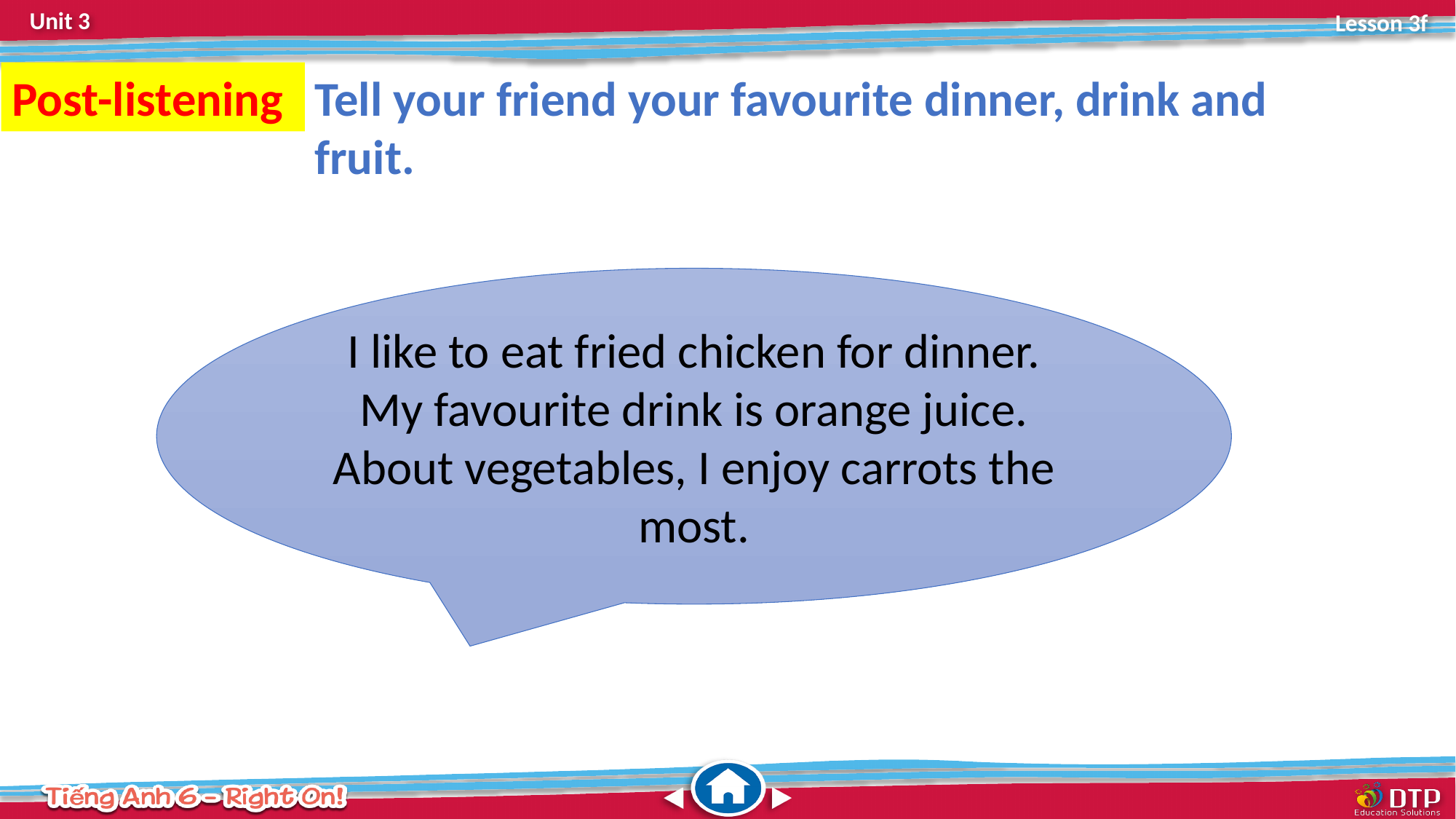

Tell your friend your favourite dinner, drink and fruit.
Post-listening
I like to eat fried chicken for dinner. My favourite drink is orange juice. About vegetables, I enjoy carrots the most.